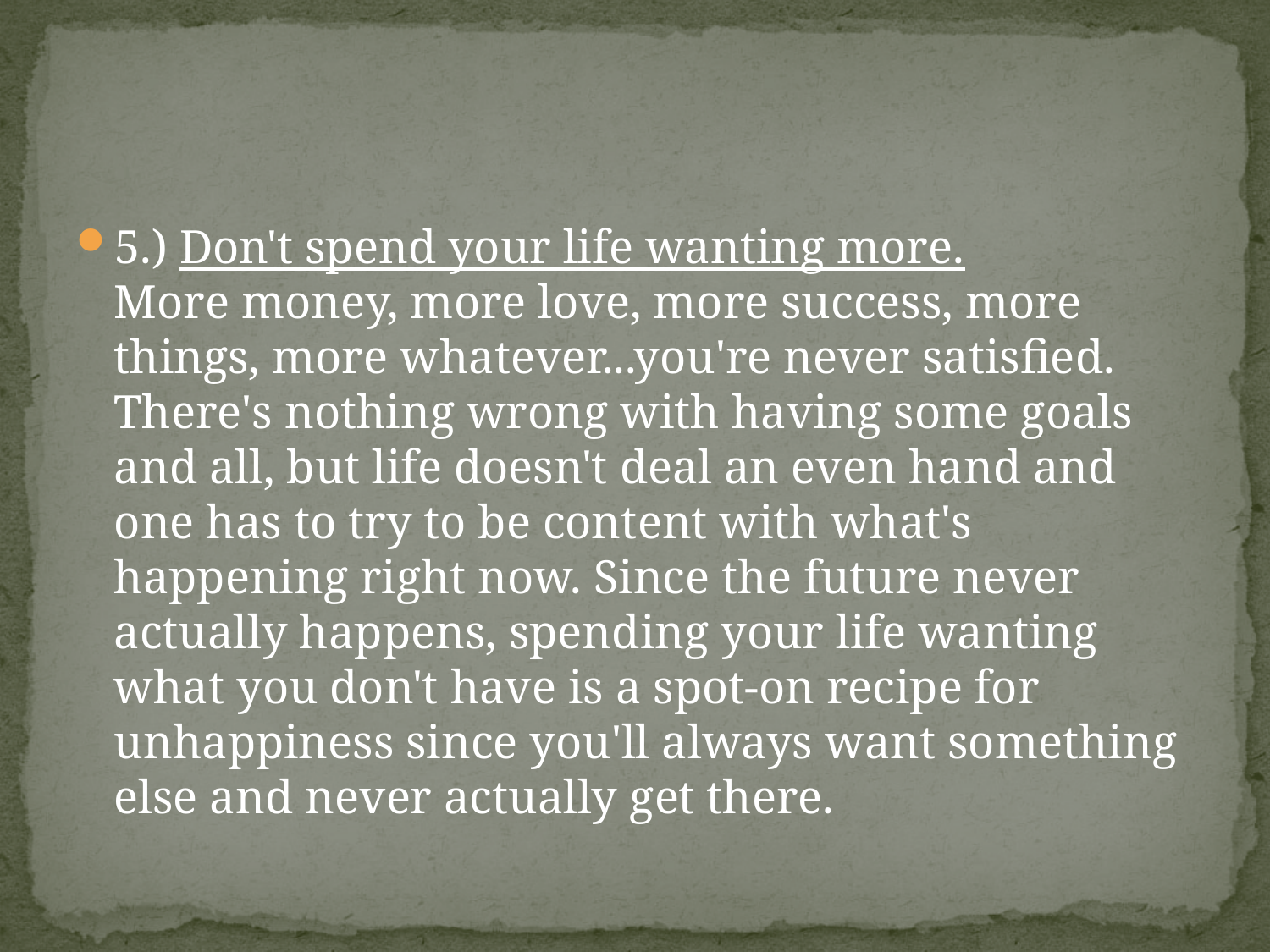

#
5.) Don't spend your life wanting more.
More money, more love, more success, more things, more whatever...you're never satisfied. There's nothing wrong with having some goals and all, but life doesn't deal an even hand and one has to try to be content with what's happening right now. Since the future never actually happens, spending your life wanting what you don't have is a spot-on recipe for unhappiness since you'll always want something else and never actually get there.